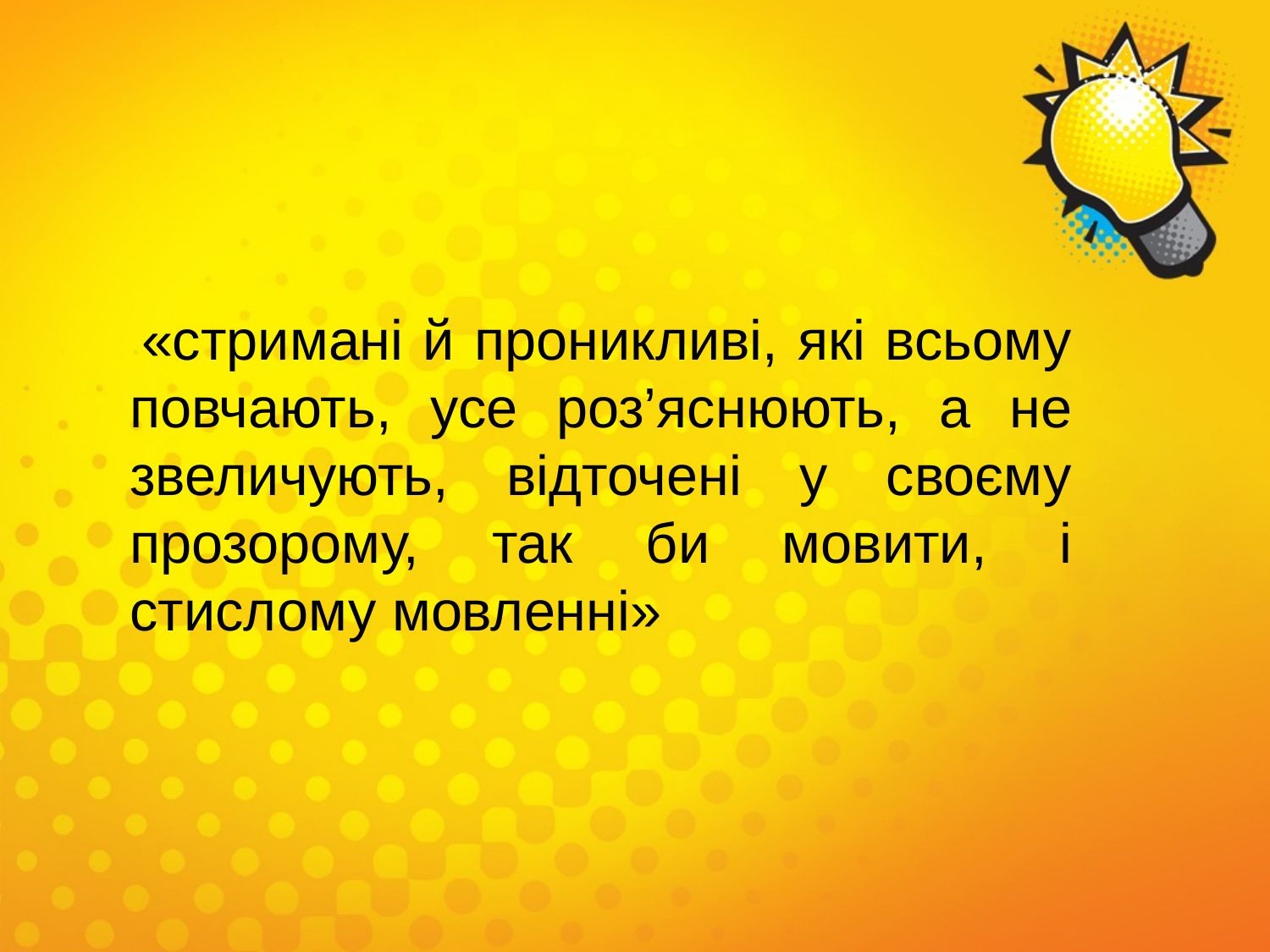

#
   «стримані й проникливі, які всьому повчають, усе роз’яснюють, а не звеличують, відточені у своєму прозорому, так би мовити, і стислому мовленні»